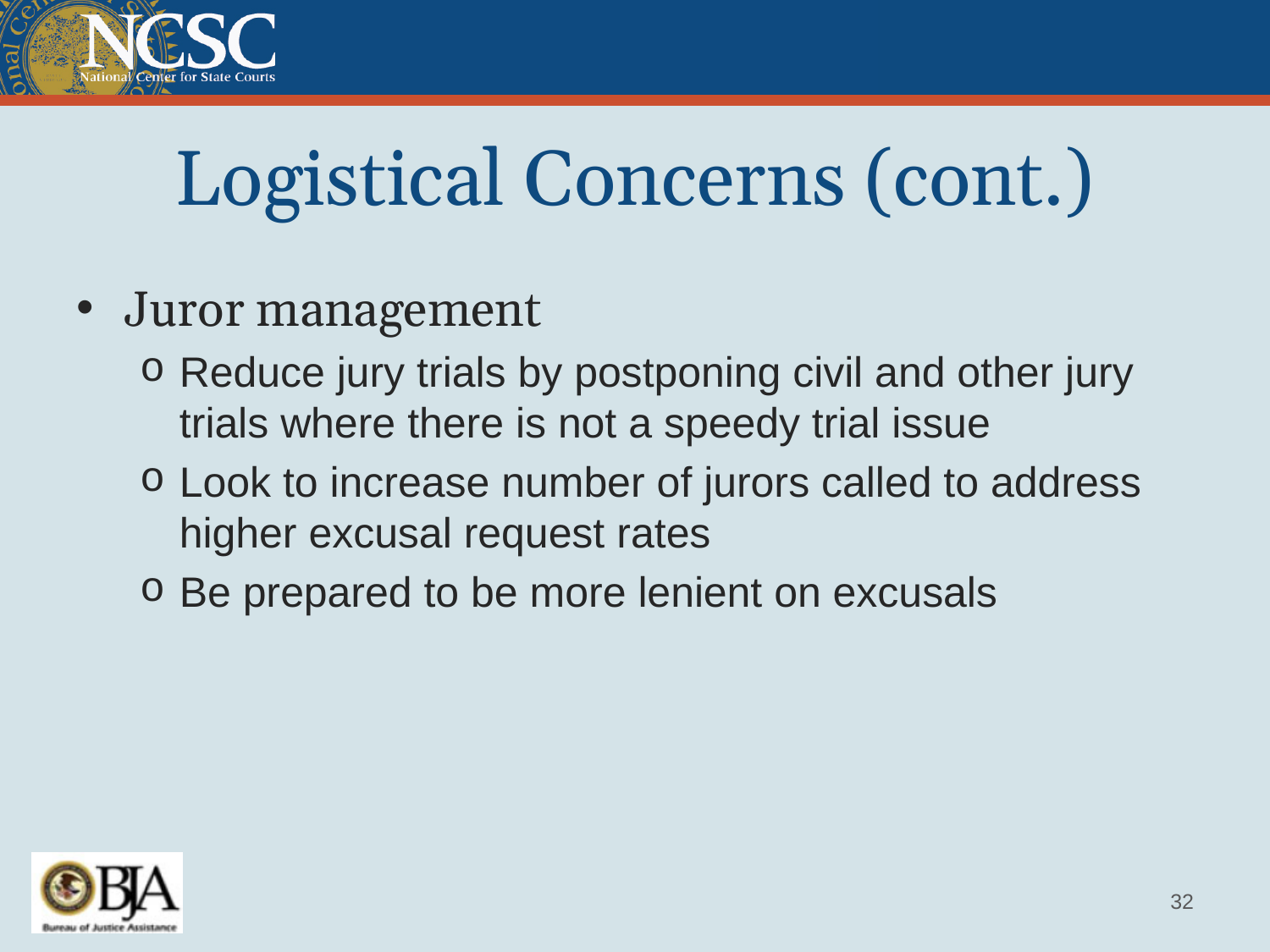

# Logistical Concerns (cont.)
Juror management
Reduce jury trials by postponing civil and other jury trials where there is not a speedy trial issue
Look to increase number of jurors called to address higher excusal request rates
Be prepared to be more lenient on excusals
32